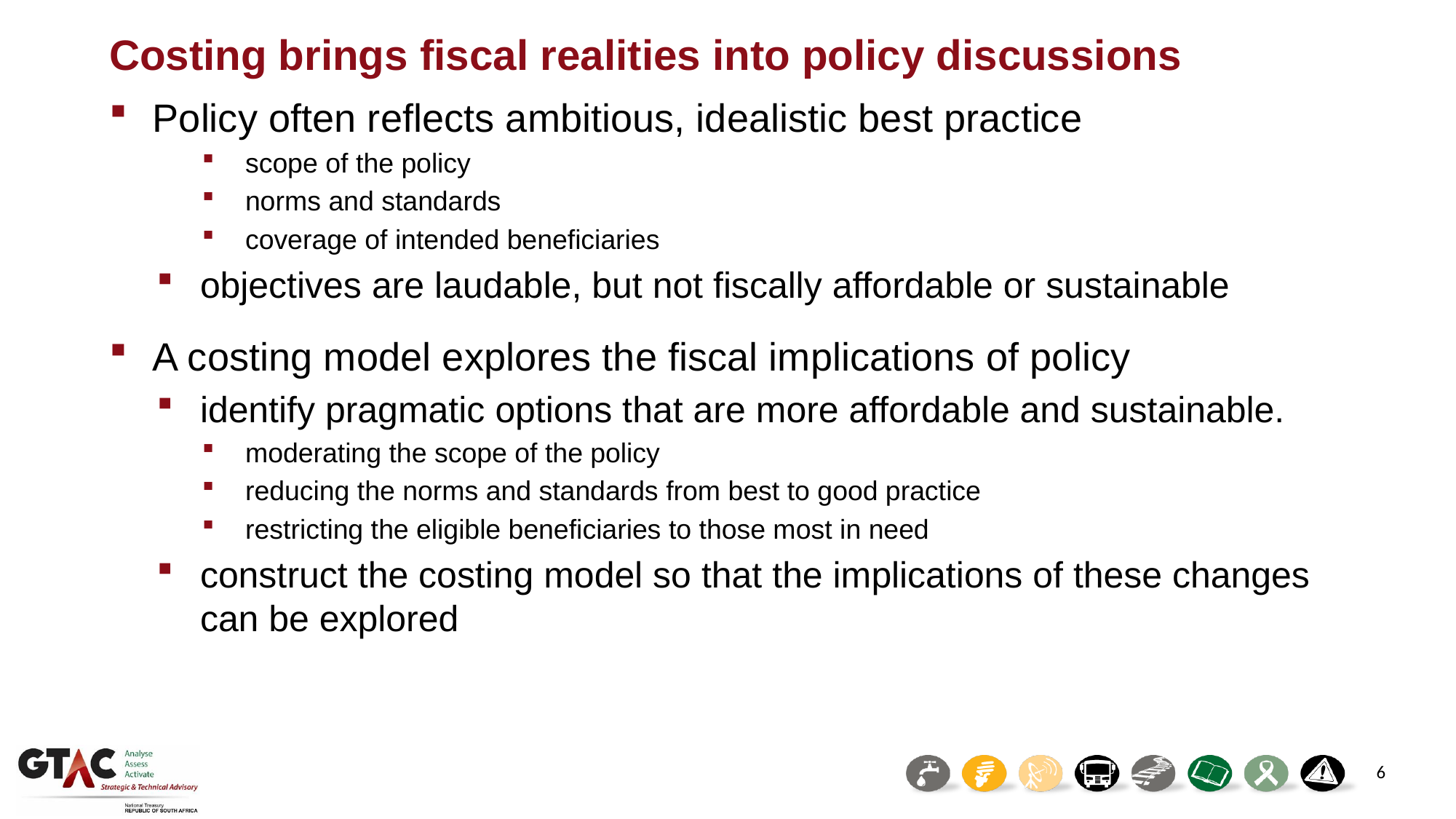

# Costing brings fiscal realities into policy discussions
Policy often reflects ambitious, idealistic best practice
scope of the policy
norms and standards
coverage of intended beneficiaries
objectives are laudable, but not fiscally affordable or sustainable
A costing model explores the fiscal implications of policy
identify pragmatic options that are more affordable and sustainable.
moderating the scope of the policy
reducing the norms and standards from best to good practice
restricting the eligible beneficiaries to those most in need
construct the costing model so that the implications of these changes can be explored

6